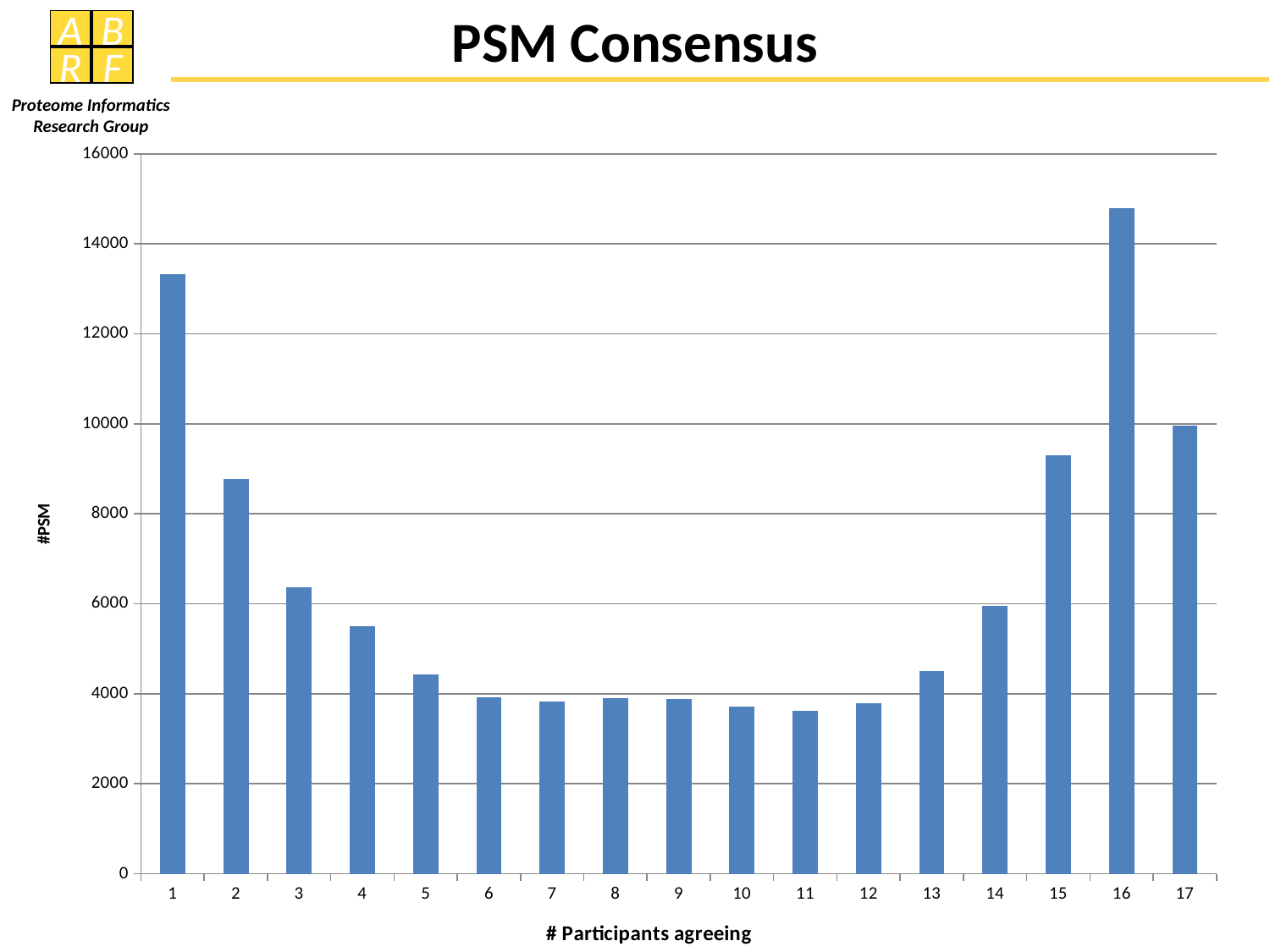

PSM Consensus

### Chart

| Category | numPSMcertainIdsAgreeingEqual |
|---|---|
| 1 | 13334.0 |
| 2 | 8773.0 |
| 3 | 6373.0 |
| 4 | 5495.0 |
| 5 | 4426.0 |
| 6 | 3920.0 |
| 7 | 3834.0 |
| 8 | 3895.0 |
| 9 | 3886.0 |
| 10 | 3720.0 |
| 11 | 3630.0 |
| 12 | 3792.0 |
| 13 | 4497.0 |
| 14 | 5955.0 |
| 15 | 9302.0 |
| 16 | 14800.0 |
| 17 | 9961.0 |